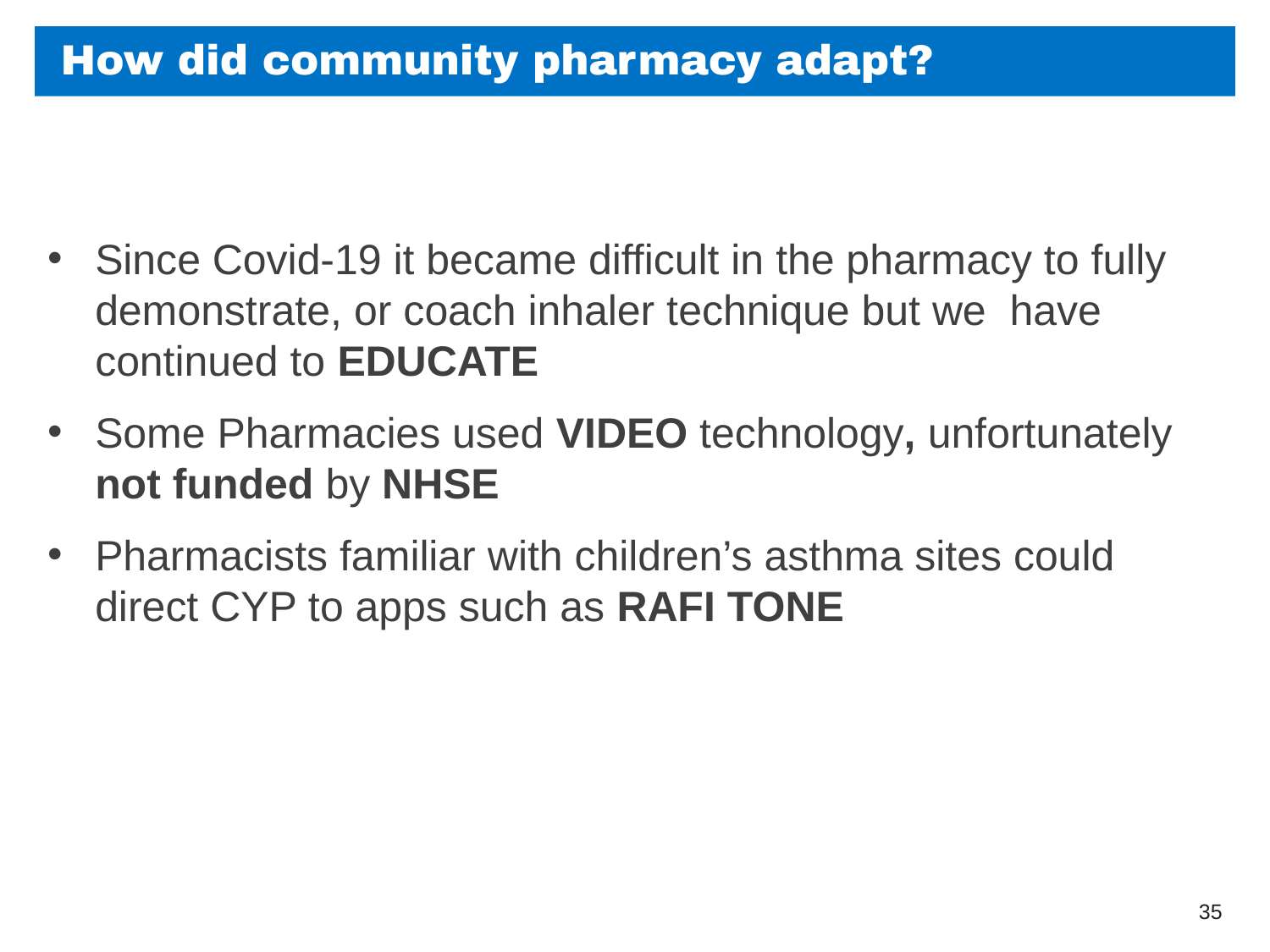

# How did community pharmacy adapt?

Since Covid-19 it became difficult in the pharmacy to fully demonstrate, or coach inhaler technique but we  have continued to EDUCATE
Some Pharmacies used VIDEO technology, unfortunately not funded by NHSE
Pharmacists familiar with children’s asthma sites could direct CYP to apps such as RAFI TONE

35